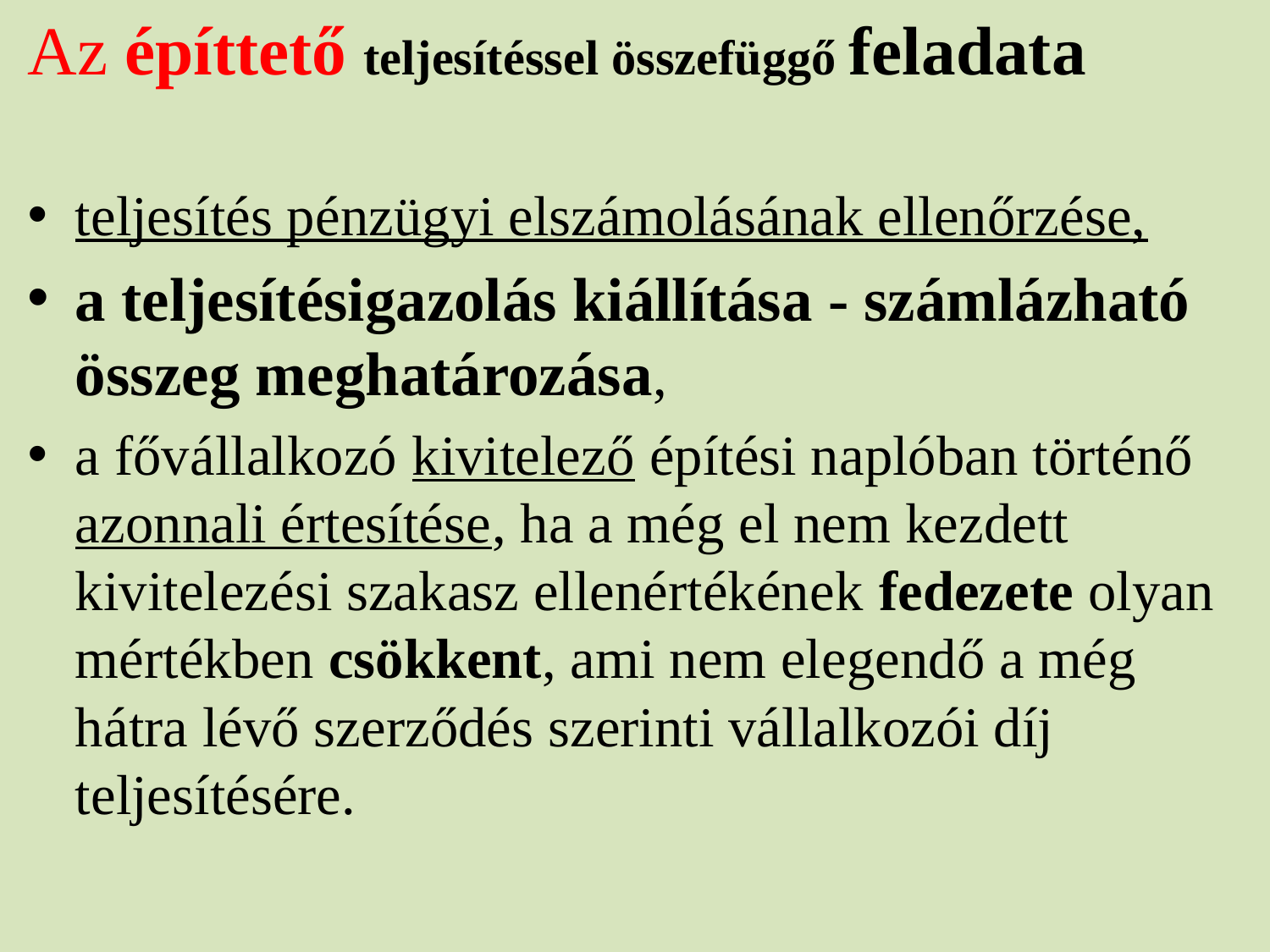

Az építtető teljesítéssel összefüggő feladata

teljesítés pénzügyi elszámolásának ellenőrzése,
a teljesítésigazolás kiállítása - számlázható összeg meghatározása,
a fővállalkozó kivitelező építési naplóban történő azonnali értesítése, ha a még el nem kezdett kivitelezési szakasz ellenértékének fedezete olyan mértékben csökkent, ami nem elegendő a még hátra lévő szerződés szerinti vállalkozói díj teljesítésére.